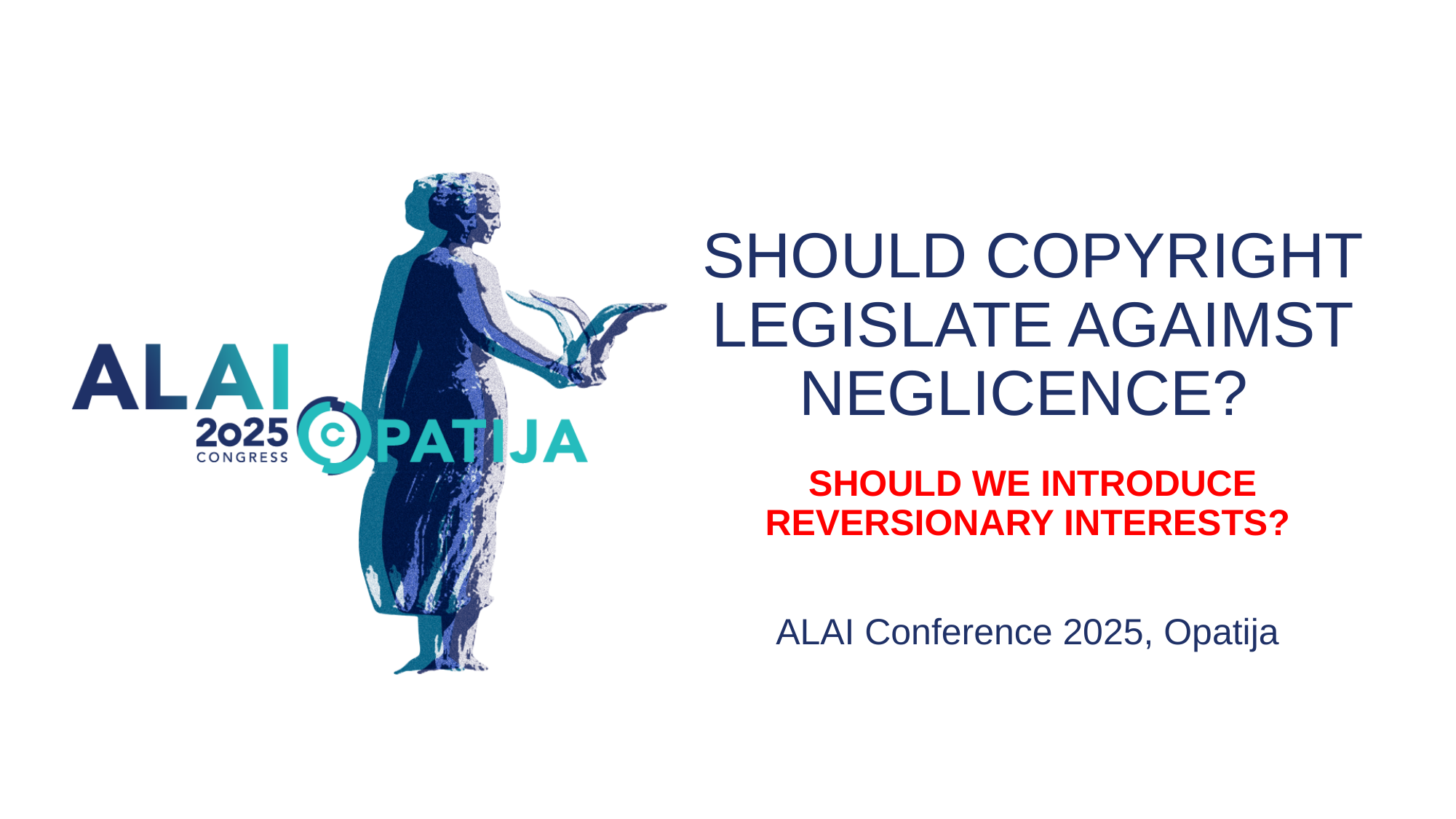

# SHOULD COPYRIGHT LEGISLATE AGAIMST NEGLICENCE?
SHOULD WE INTRODUCE REVERSIONARY INTERESTS?

ALAI Conference 2025, Opatija